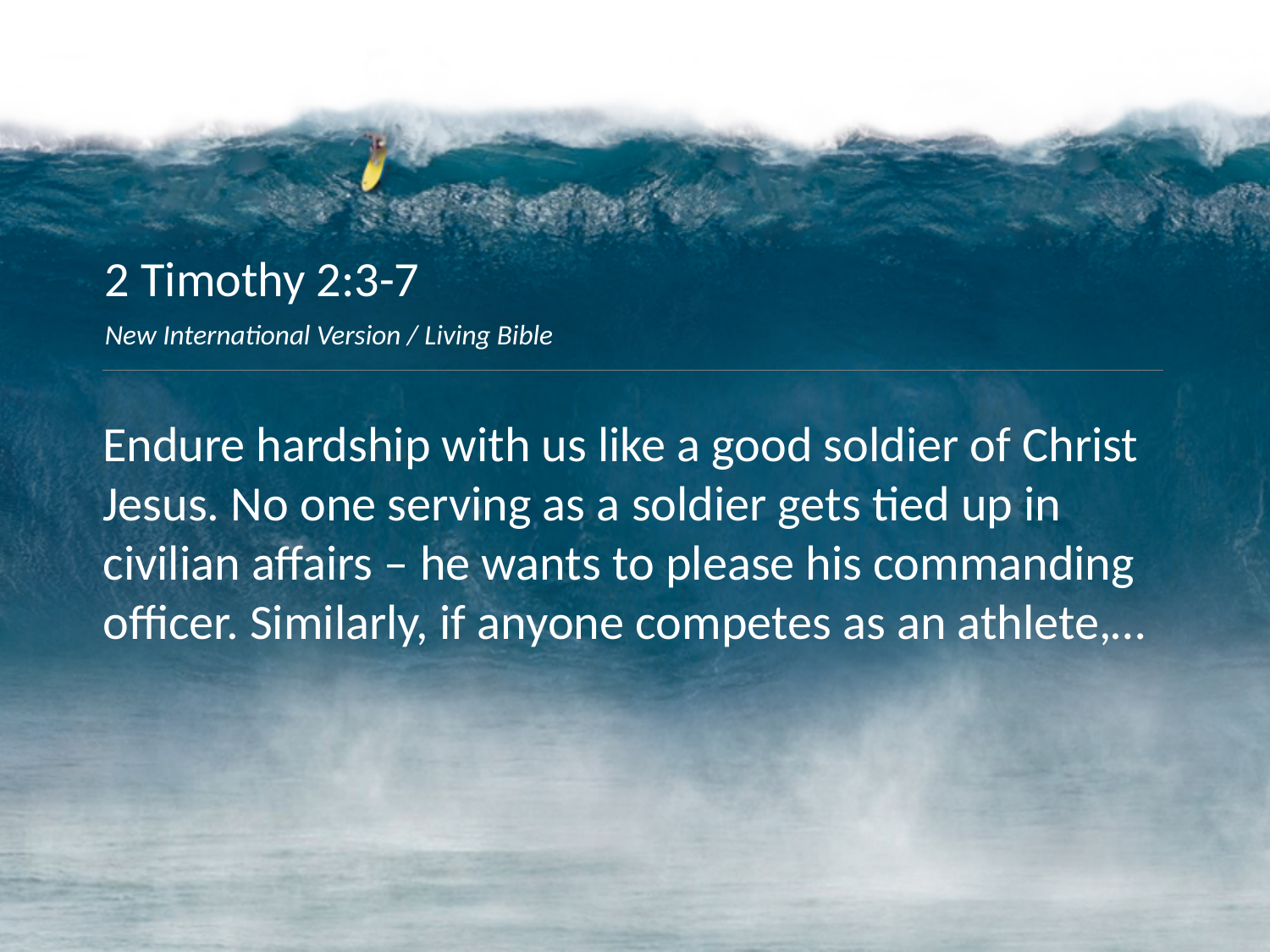

2 Timothy 2:3-7
New International Version / Living Bible

Endure hardship with us like a good soldier of Christ Jesus. No one serving as a soldier gets tied up in civilian affairs – he wants to please his commanding officer. Similarly, if anyone competes as an athlete,…